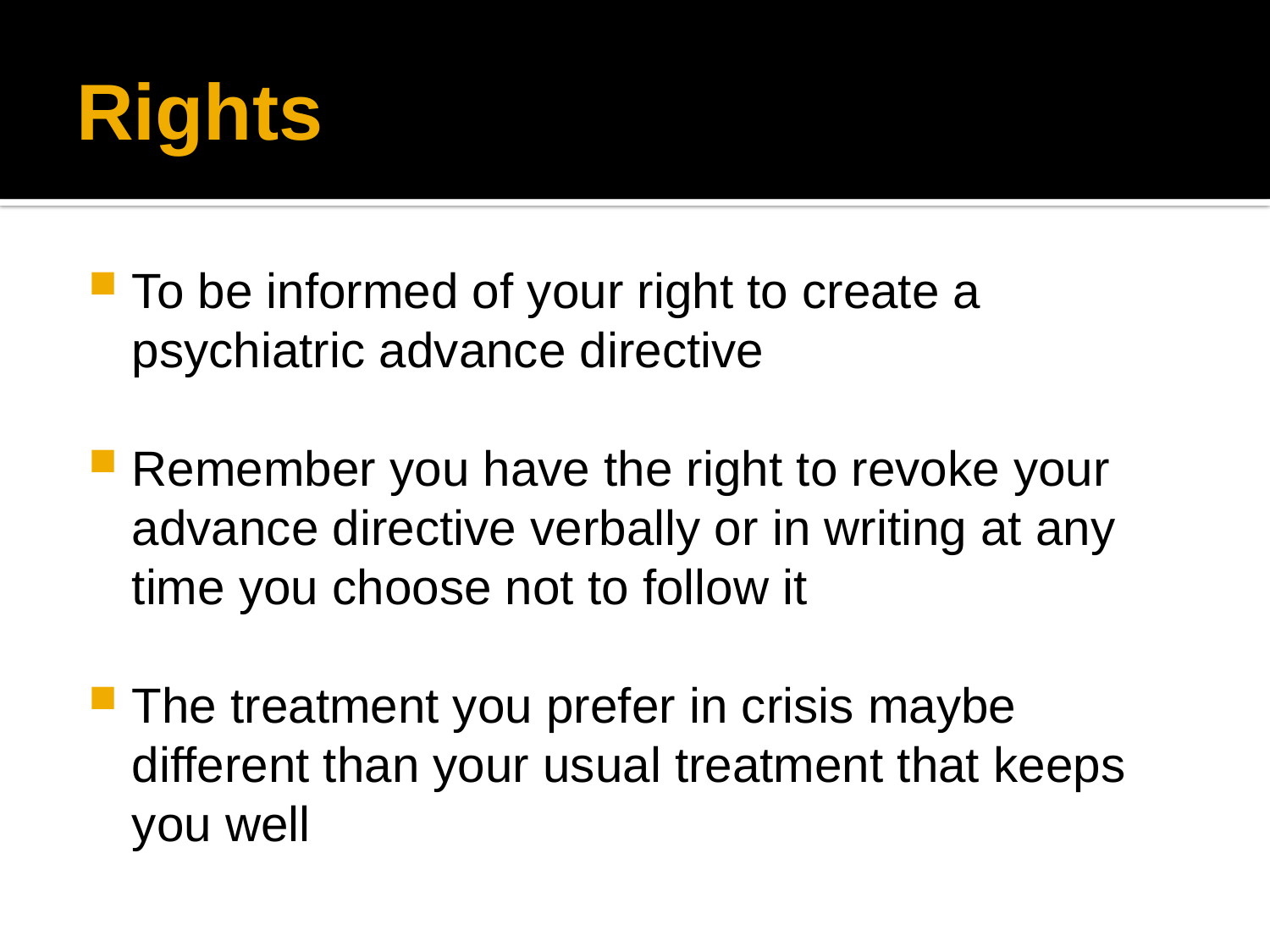

# Rights
To be informed of your right to create a psychiatric advance directive

Remember you have the right to revoke your advance directive verbally or in writing at any time you choose not to follow it

The treatment you prefer in crisis maybe different than your usual treatment that keeps you well